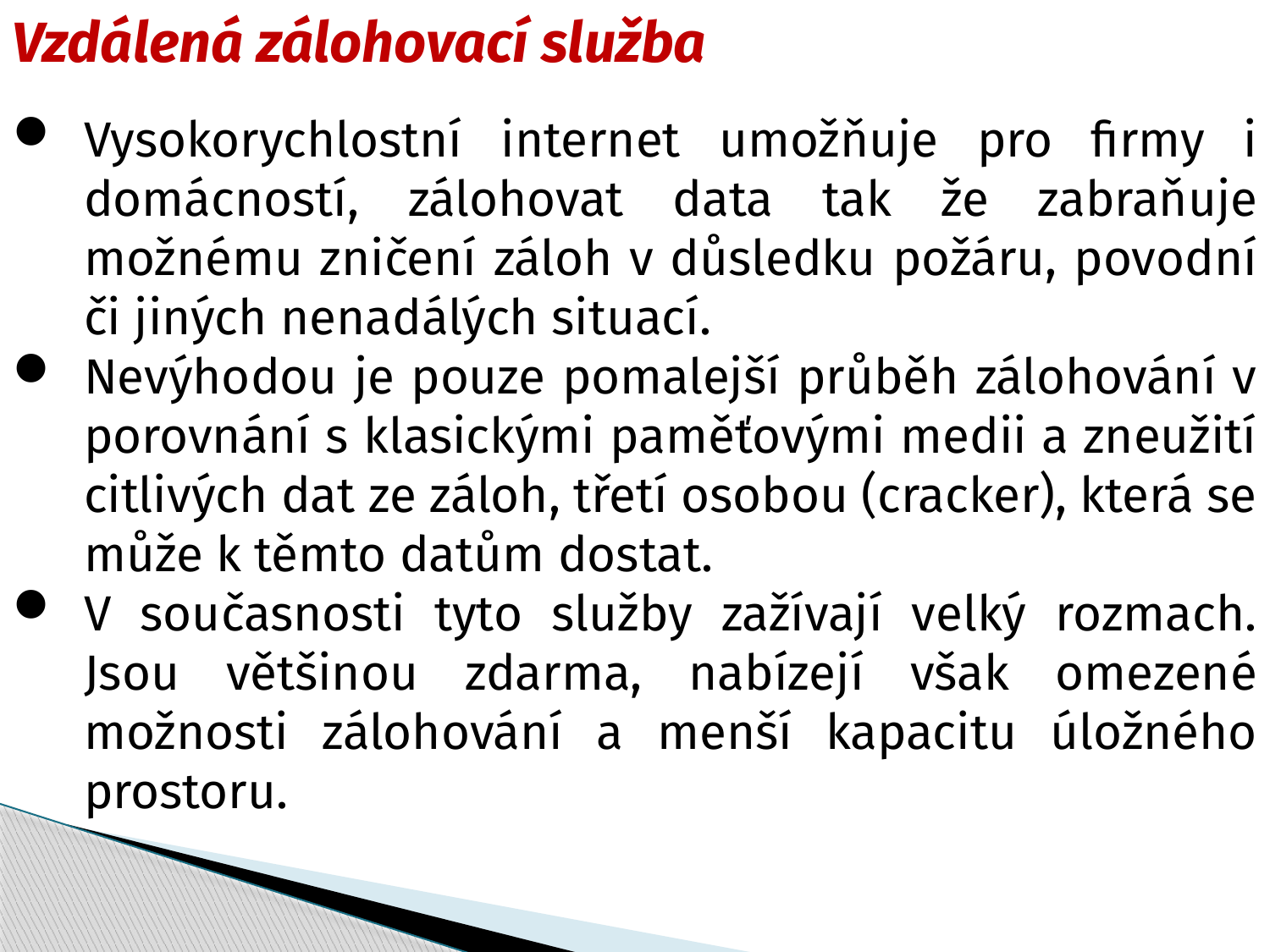

Vzdálená zálohovací služba

Vysokorychlostní internet umožňuje pro firmy i domácností, zálohovat data tak že zabraňuje možnému zničení záloh v důsledku požáru, povodní či jiných nenadálých situací.
Nevýhodou je pouze pomalejší průběh zálohování v porovnání s klasickými paměťovými medii a zneužití citlivých dat ze záloh, třetí osobou (cracker), která se může k těmto datům dostat.
V současnosti tyto služby zažívají velký rozmach. Jsou většinou zdarma, nabízejí však omezené možnosti zálohování a menší kapacitu úložného prostoru.